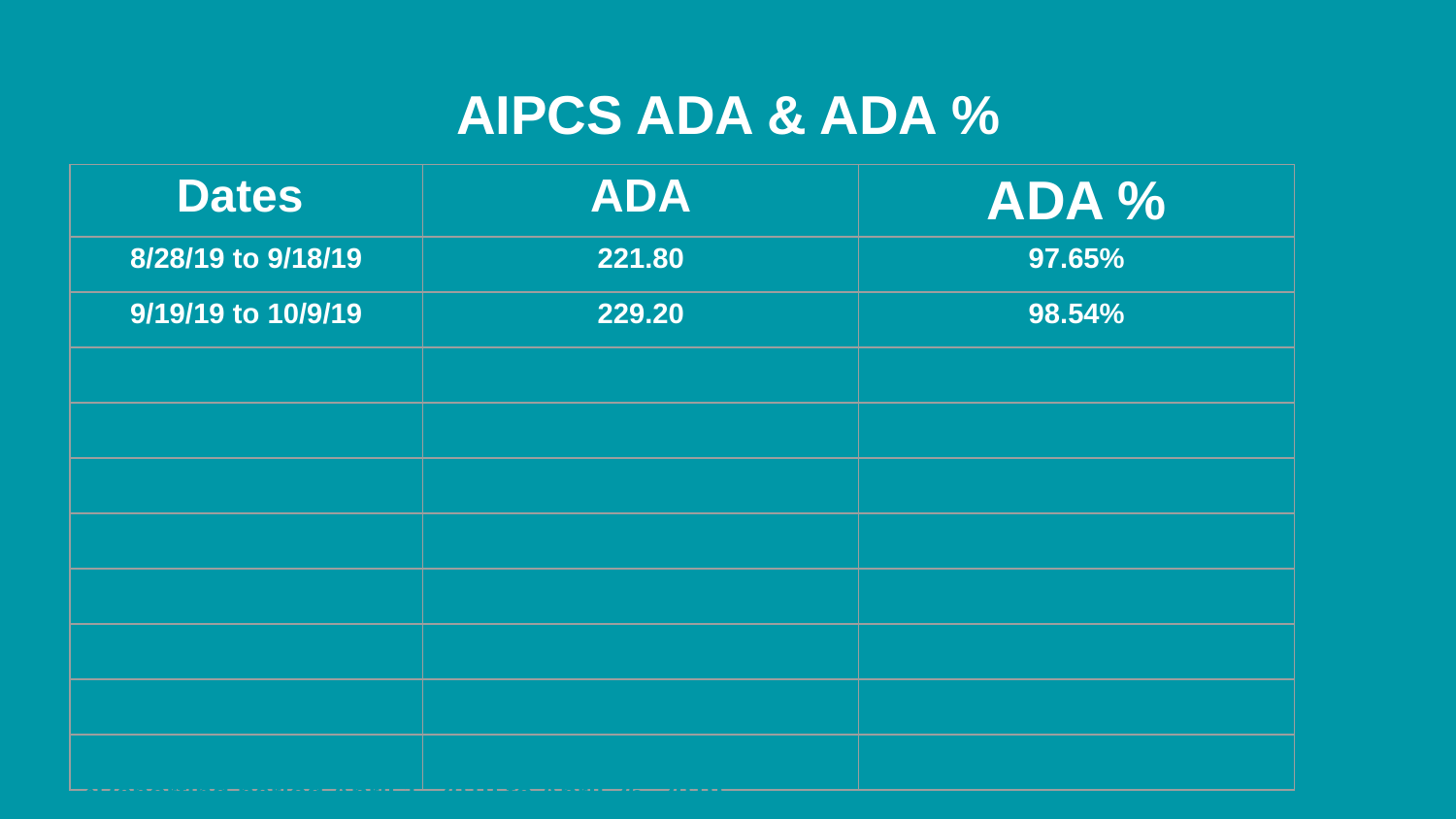

# AIPCS ADA & ADA %
| Dates | ADA | ADA % |
| --- | --- | --- |
| 8/28/19 to 9/18/19 | 221.80 | 97.65% |
| 9/19/19 to 10/9/19 | 229.20 | 98.54% |
|  |  |  |
|  |  |  |
|  |  |  |
|  |  |  |
|  |  |  |
|  |  |  |
|  |  |  |
|  |  |  |
*Reporting period April 1, 2019 to April 26, 2019